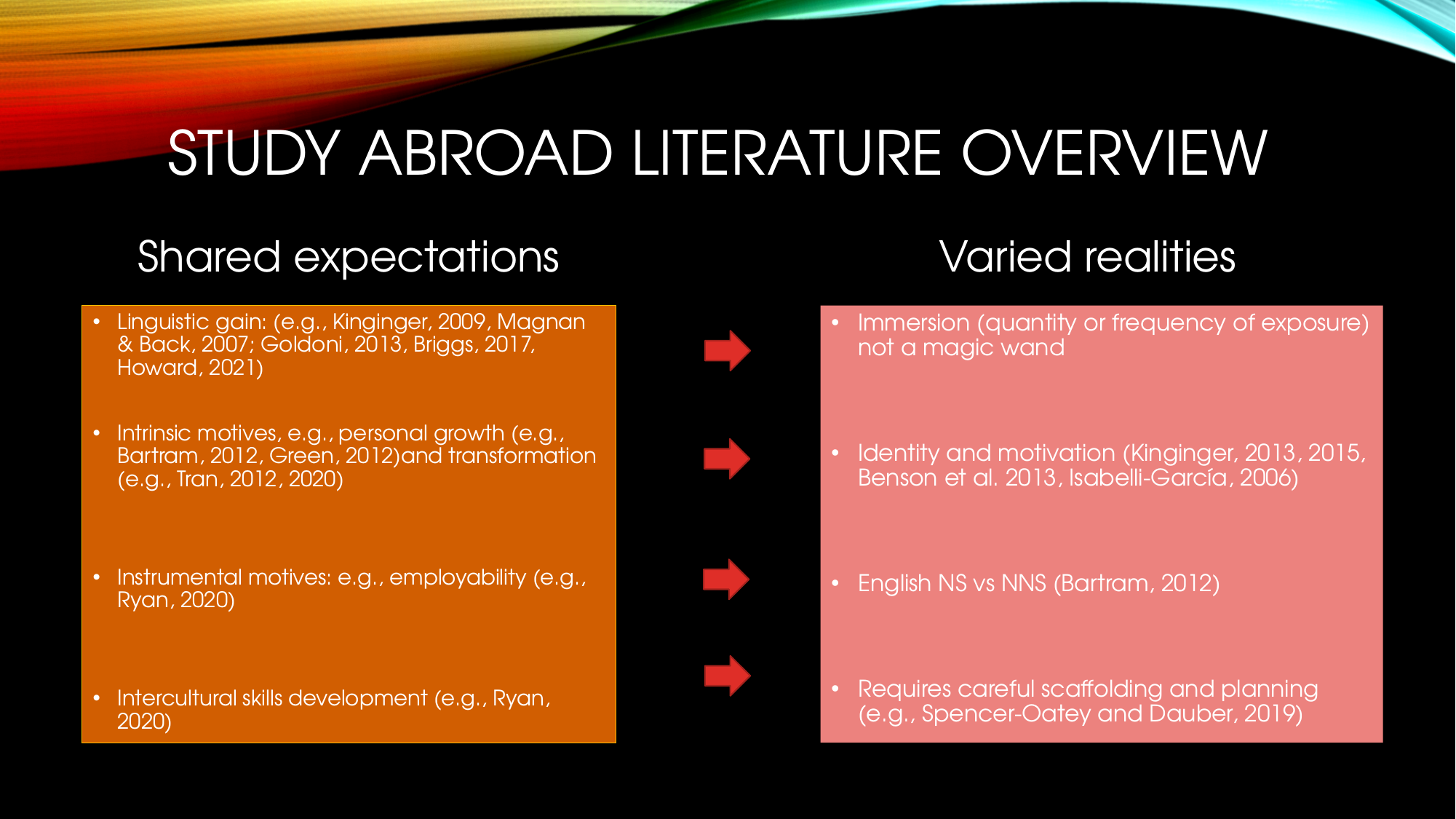

# Study Abroad literature overview
Varied realities
Shared expectations
Linguistic gain: (e.g., Kinginger, 2009, Magnan & Back, 2007; Goldoni, 2013, Briggs, 2017, Howard, 2021)

Intrinsic motives, e.g., personal growth (e.g., Bartram, 2012, Green, 2012)and transformation (e.g., Tran, 2012, 2020)

Instrumental motives: e.g., employability (e.g.,  Ryan, 2020)

Intercultural skills development (e.g., Ryan, 2020)
Immersion (quantity or frequency of exposure) not a magic wand

Identity and motivation (Kinginger, 2013, 2015, Benson et al. 2013, Isabelli-García, 2006)

English NS vs NNS (Bartram, 2012)

Requires careful scaffolding and planning (e.g., Spencer-Oatey and Dauber, 2019)